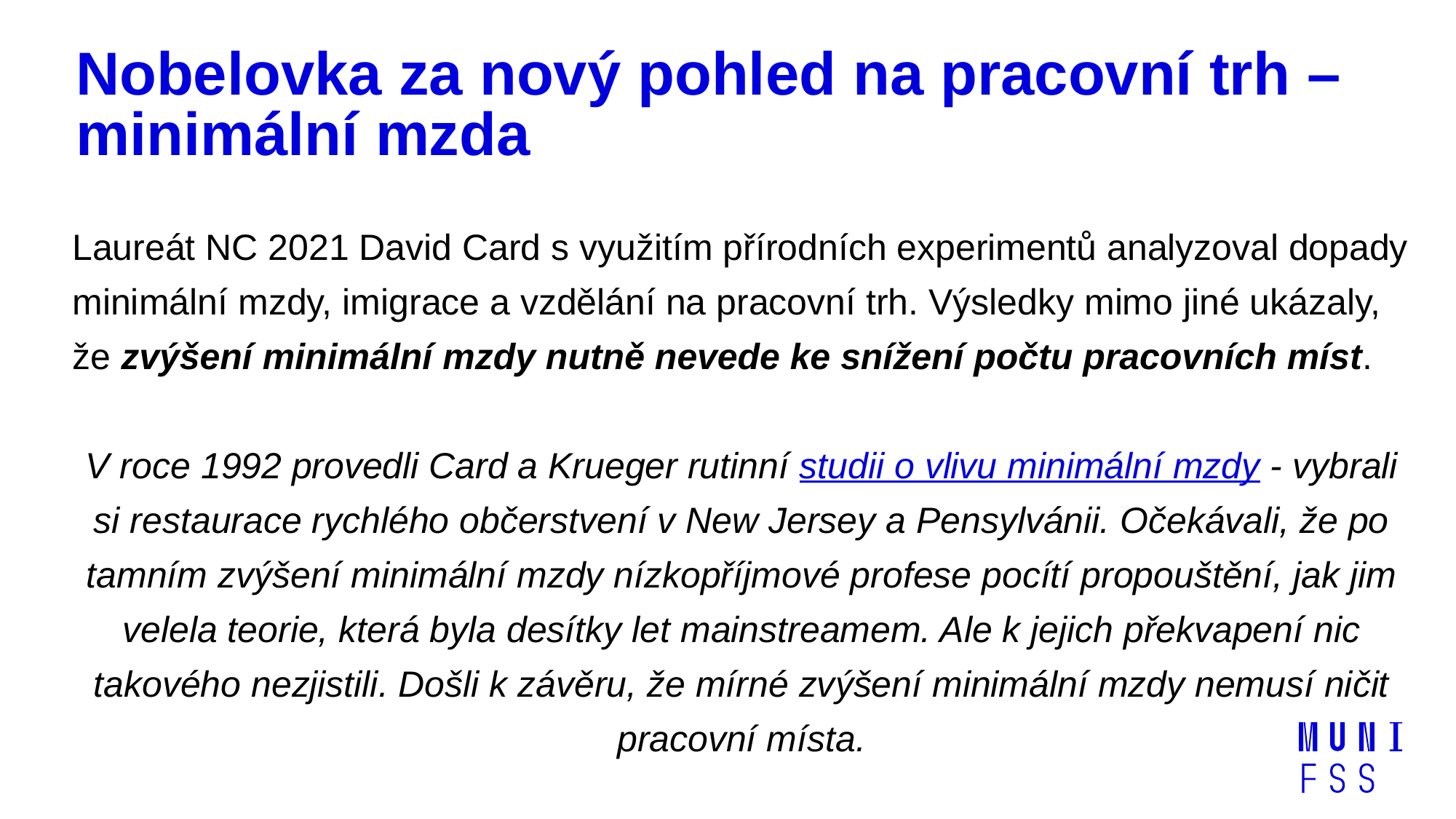

# Nobelovka za nový pohled na pracovní trh – minimální mzda
Laureát NC 2021 David Card s využitím přírodních experimentů analyzoval dopady minimální mzdy, imigrace a vzdělání na pracovní trh. Výsledky mimo jiné ukázaly, že zvýšení minimální mzdy nutně nevede ke snížení počtu pracovních míst.

V roce 1992 provedli Card a Krueger rutinní studii o vlivu minimální mzdy - vybrali si restaurace rychlého občerstvení v New Jersey a Pensylvánii. Očekávali, že po tamním zvýšení minimální mzdy nízkopříjmové profese pocítí propouštění, jak jim velela teorie, která byla desítky let mainstreamem. Ale k jejich překvapení nic takového nezjistili. Došli k závěru, že mírné zvýšení minimální mzdy nemusí ničit pracovní místa.